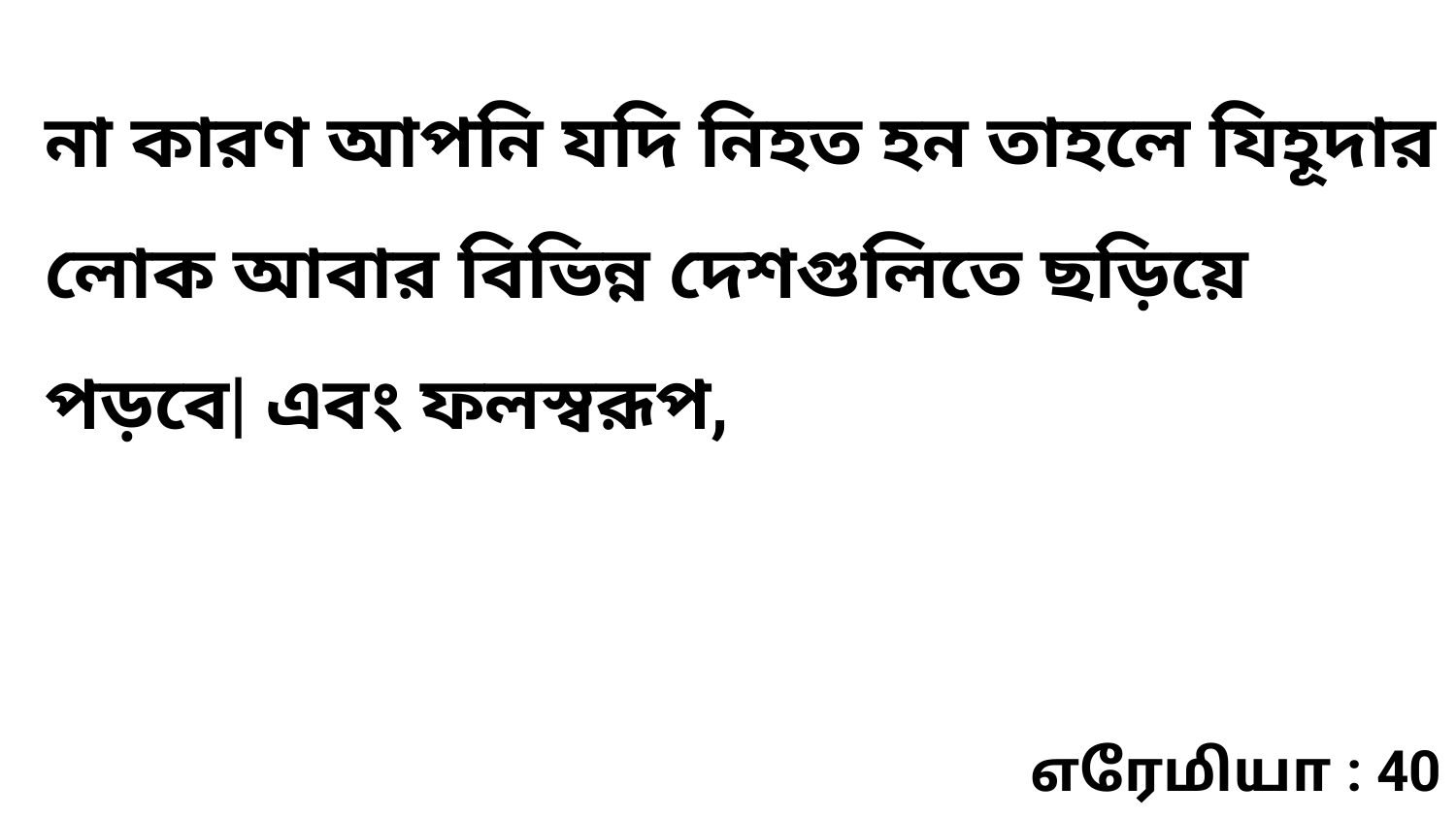

না কারণ আপনি যদি নিহত হন তাহলে যিহূদার লোক আবার বিভিন্ন দেশগুলিতে ছড়িয়ে পড়বে| এবং ফলস্বরূপ,
எரேமியா : 40